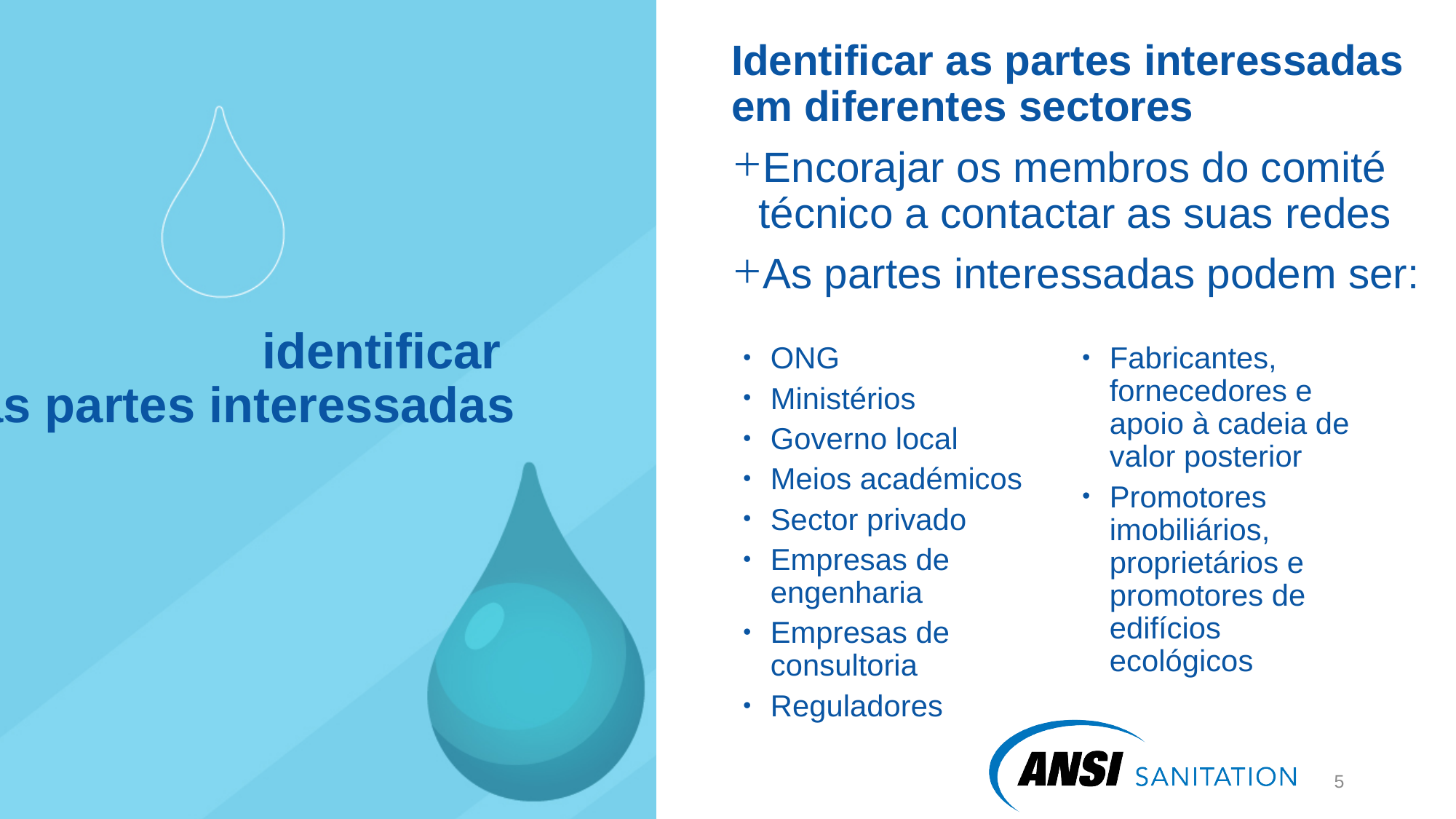

Identificar as partes interessadas em diferentes sectores
Encorajar os membros do comité técnico a contactar as suas redes
As partes interessadas podem ser:
# identificar as partes interessadas
ONG
Ministérios
Governo local
Meios académicos
Sector privado
Empresas de engenharia
Empresas de consultoria
Reguladores
Fabricantes, fornecedores e apoio à cadeia de valor posterior
Promotores imobiliários, proprietários e promotores de edifícios ecológicos

5